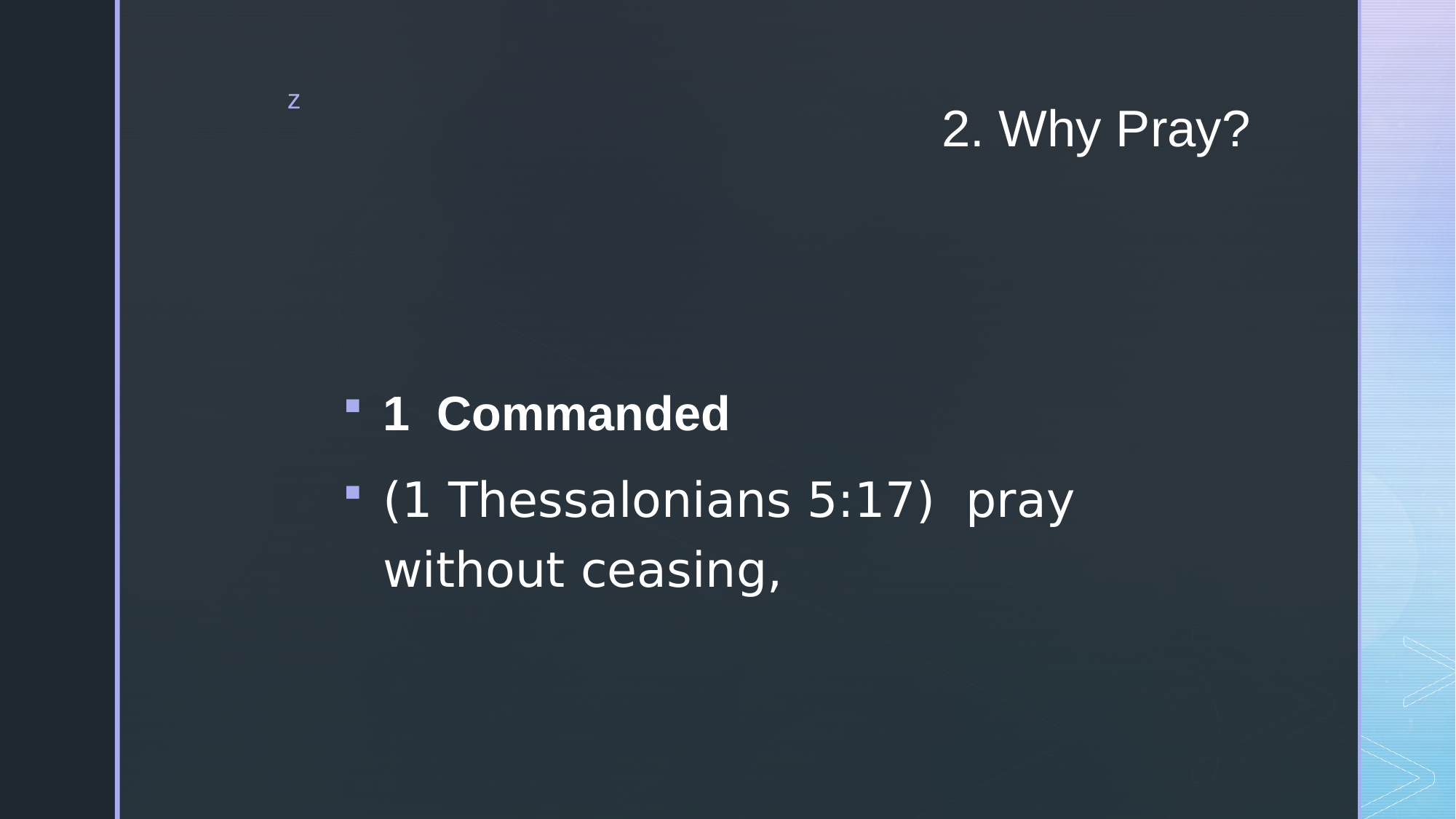

# 2. Why Pray?
1  Commanded
(1 Thessalonians 5:17)  pray without ceasing,